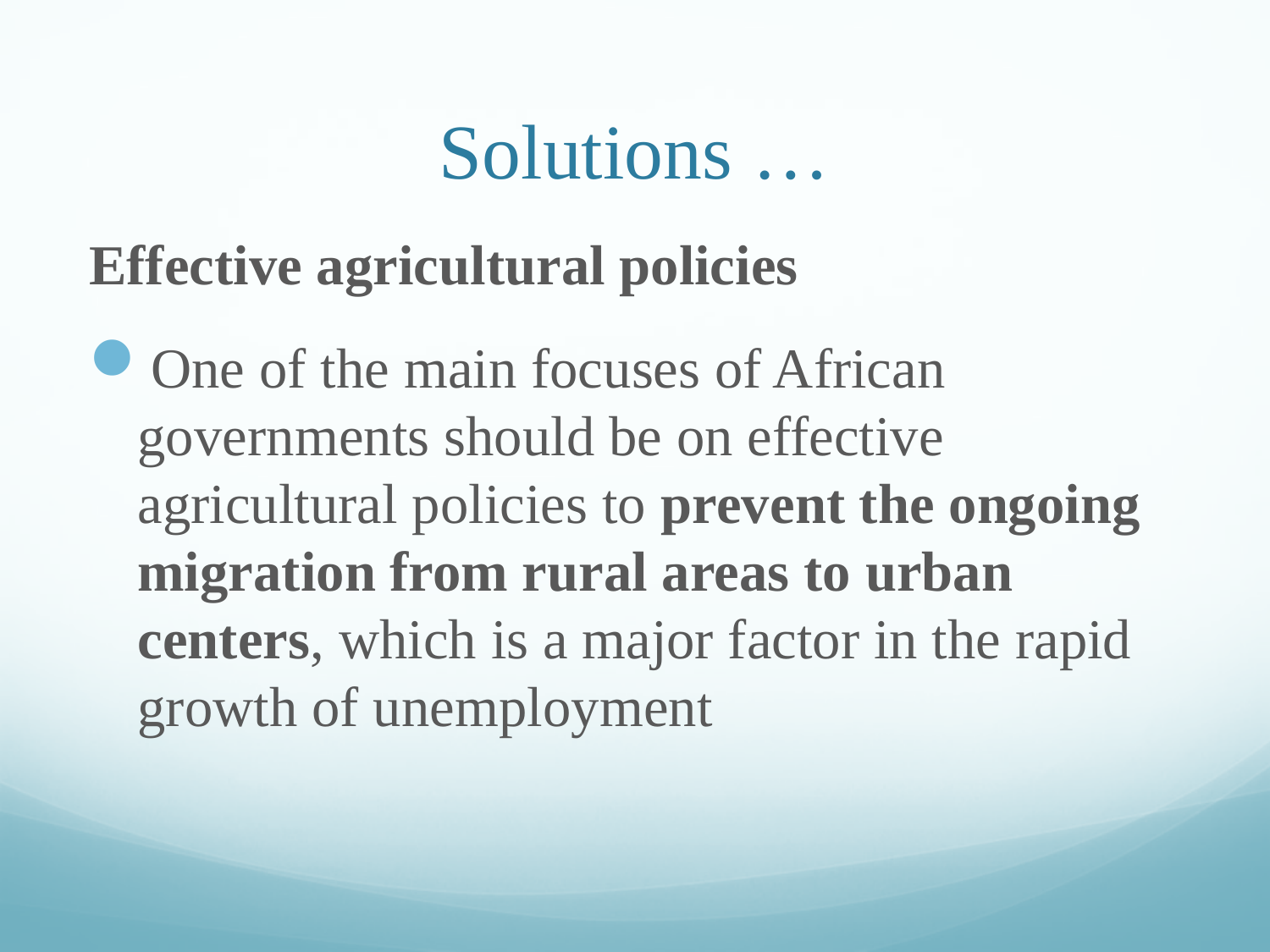

# Solutions …
Effective agricultural policies
One of the main focuses of African governments should be on effective agricultural policies to prevent the ongoing migration from rural areas to urban centers, which is a major factor in the rapid growth of unemployment